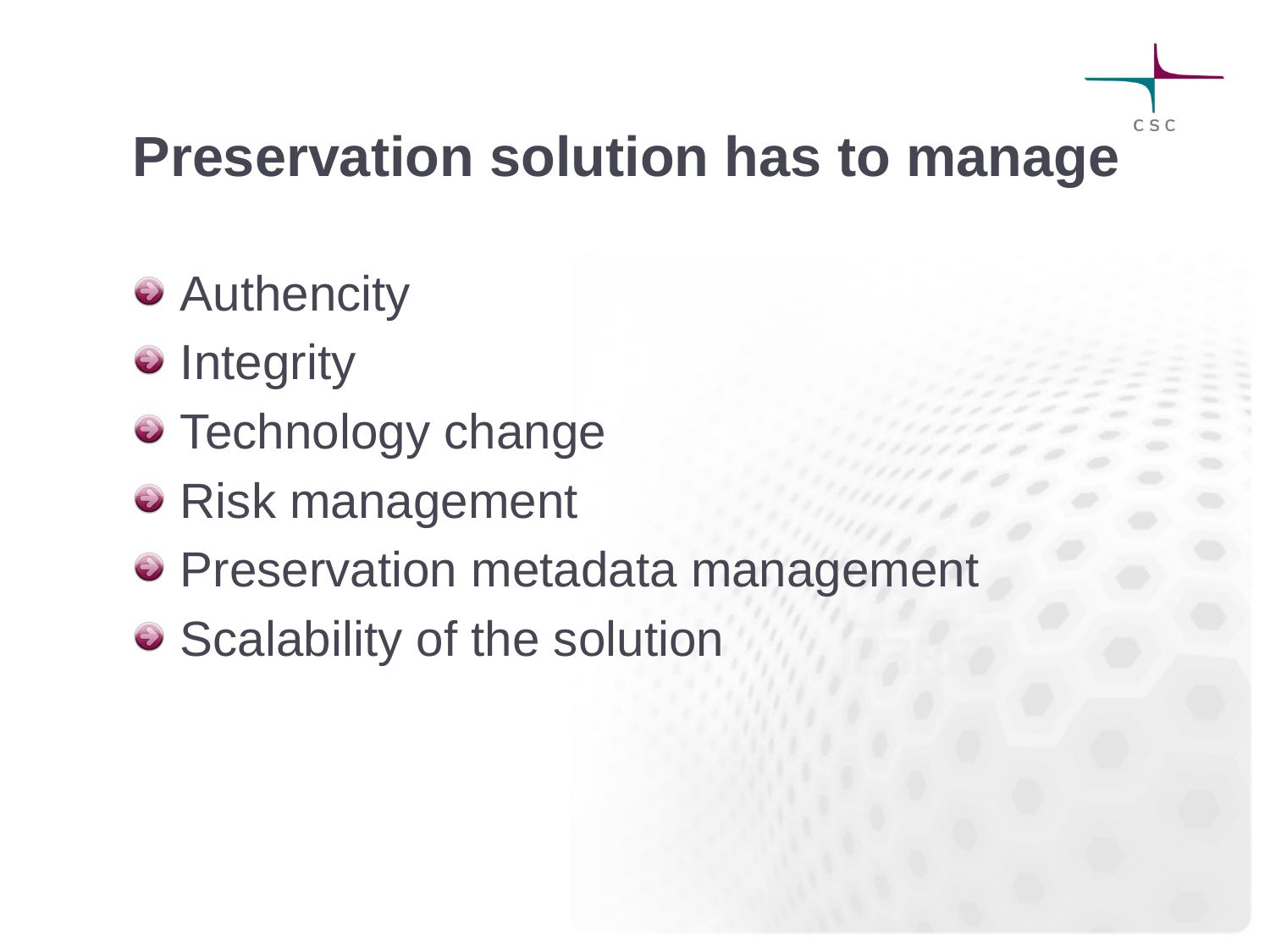

# Preservation solution has to manage
Authencity
Integrity
Technology change
Risk management
Preservation metadata management
Scalability of the solution